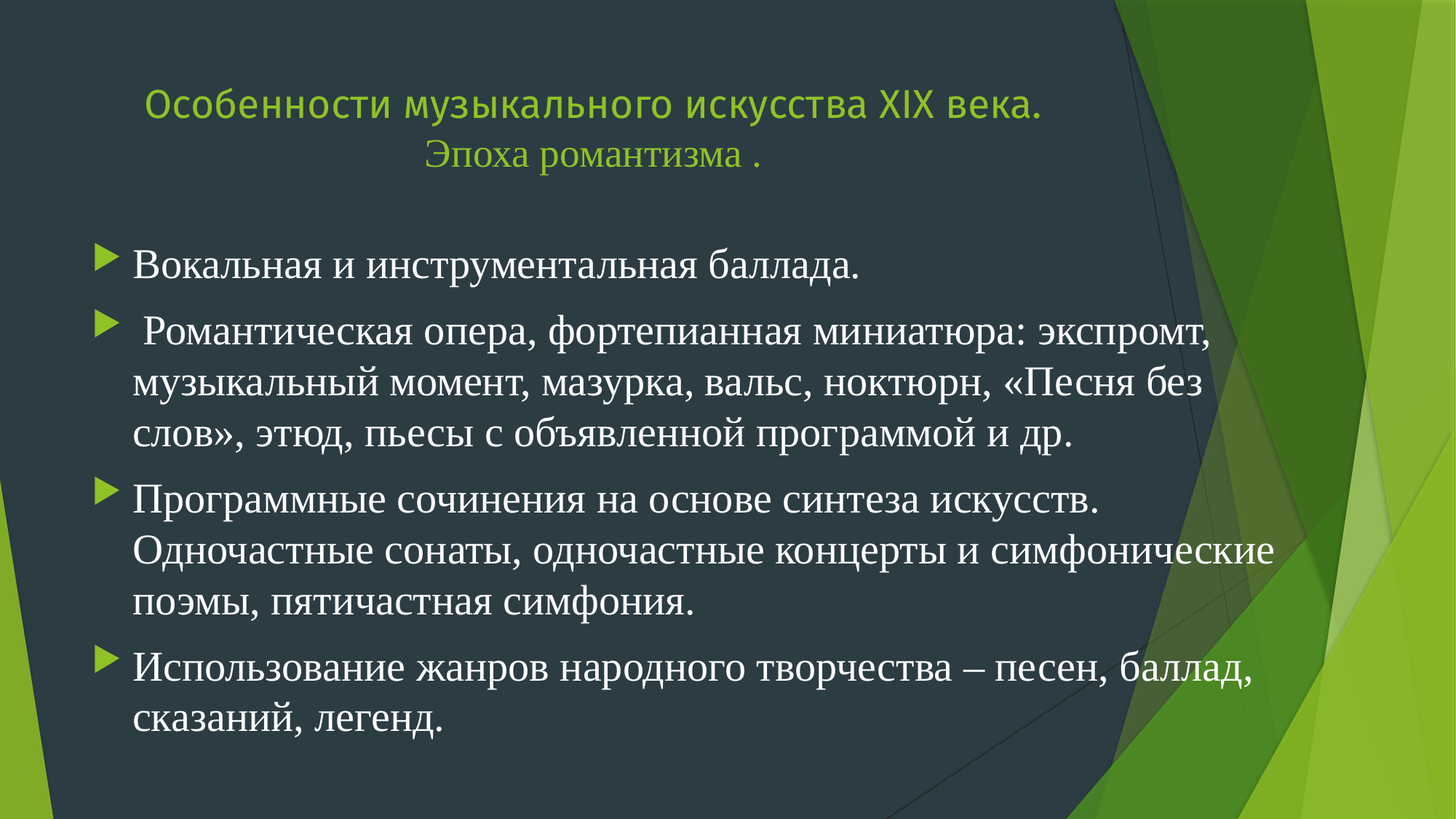

# Особенности музыкального искусства XIX века. Эпоха романтизма .
Вокальная и инструментальная баллада.
 Романтическая опера, фортепианная миниатюра: экспромт, музыкальный момент, мазурка, вальс, ноктюрн, «Песня без слов», этюд, пьесы с объявленной программой и др.
Программные сочинения на основе синтеза искусств. Одночастные сонаты, одночастные концерты и симфонические поэмы, пятичастная симфония.
Использование жанров народного творчества – песен, баллад, сказаний, легенд.